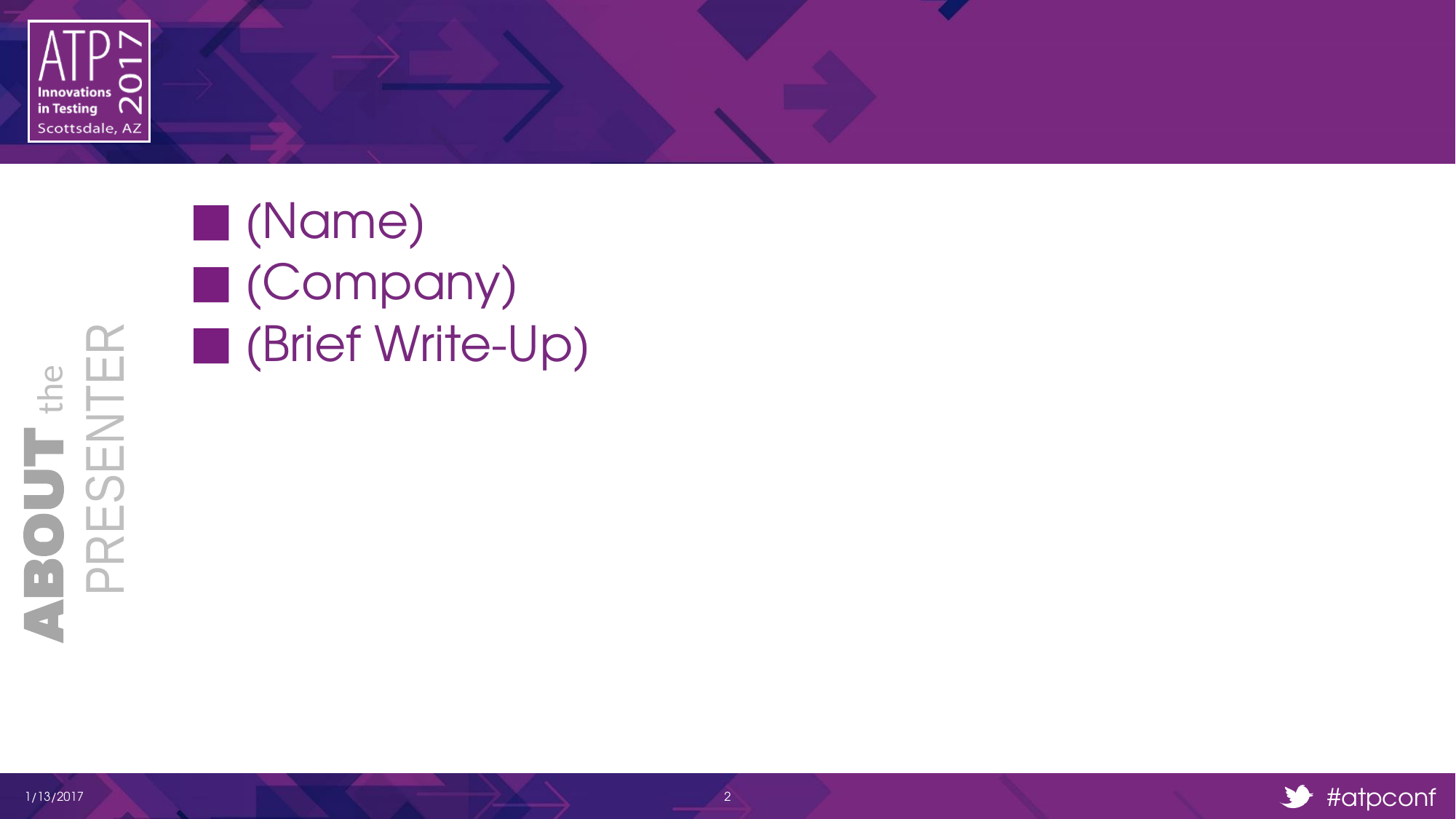

#
(Name)
(Company)
(Brief Write-Up)

1/13/2017
2